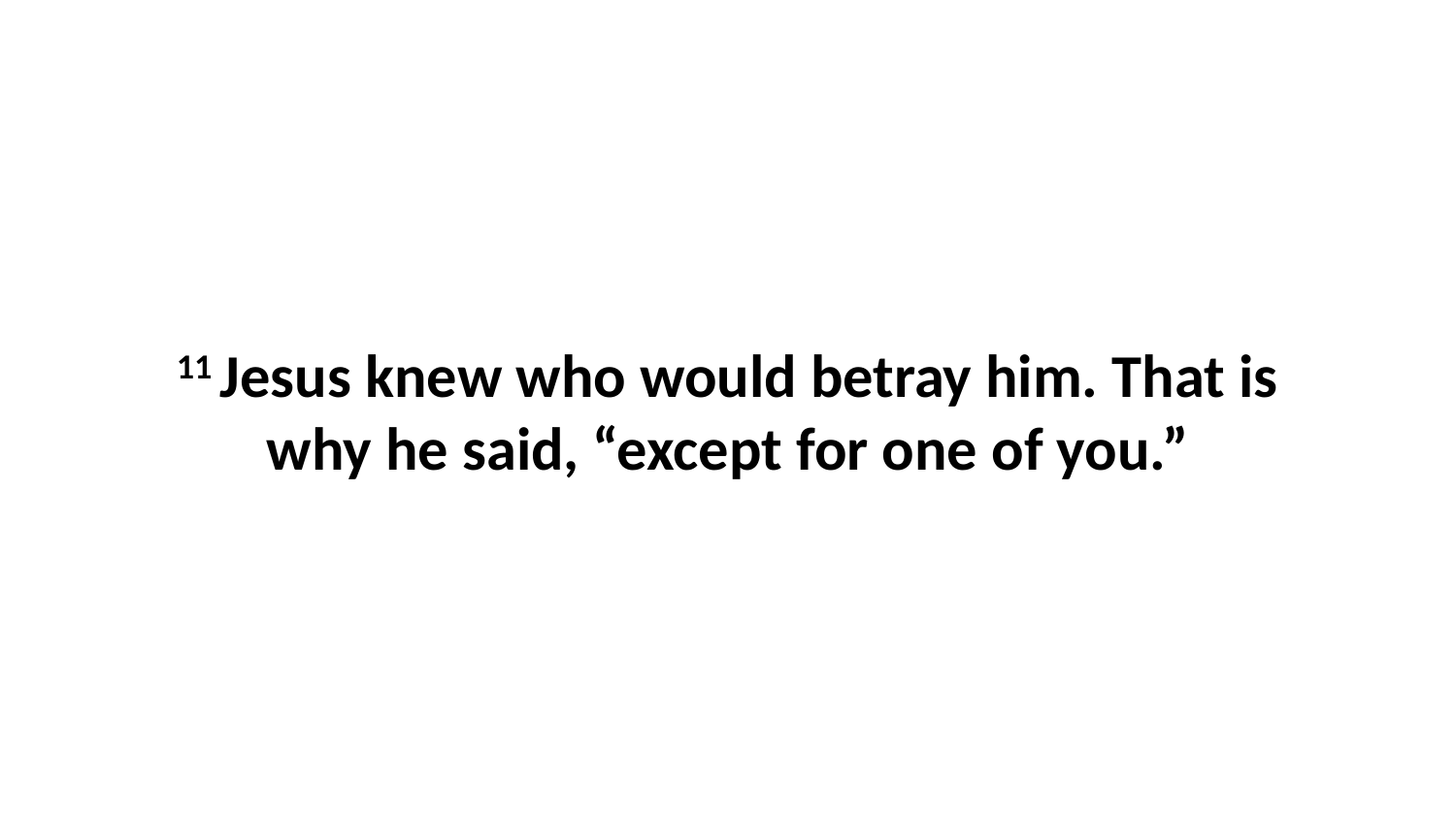

11 Jesus knew who would betray him. That is why he said, “except for one of you.”